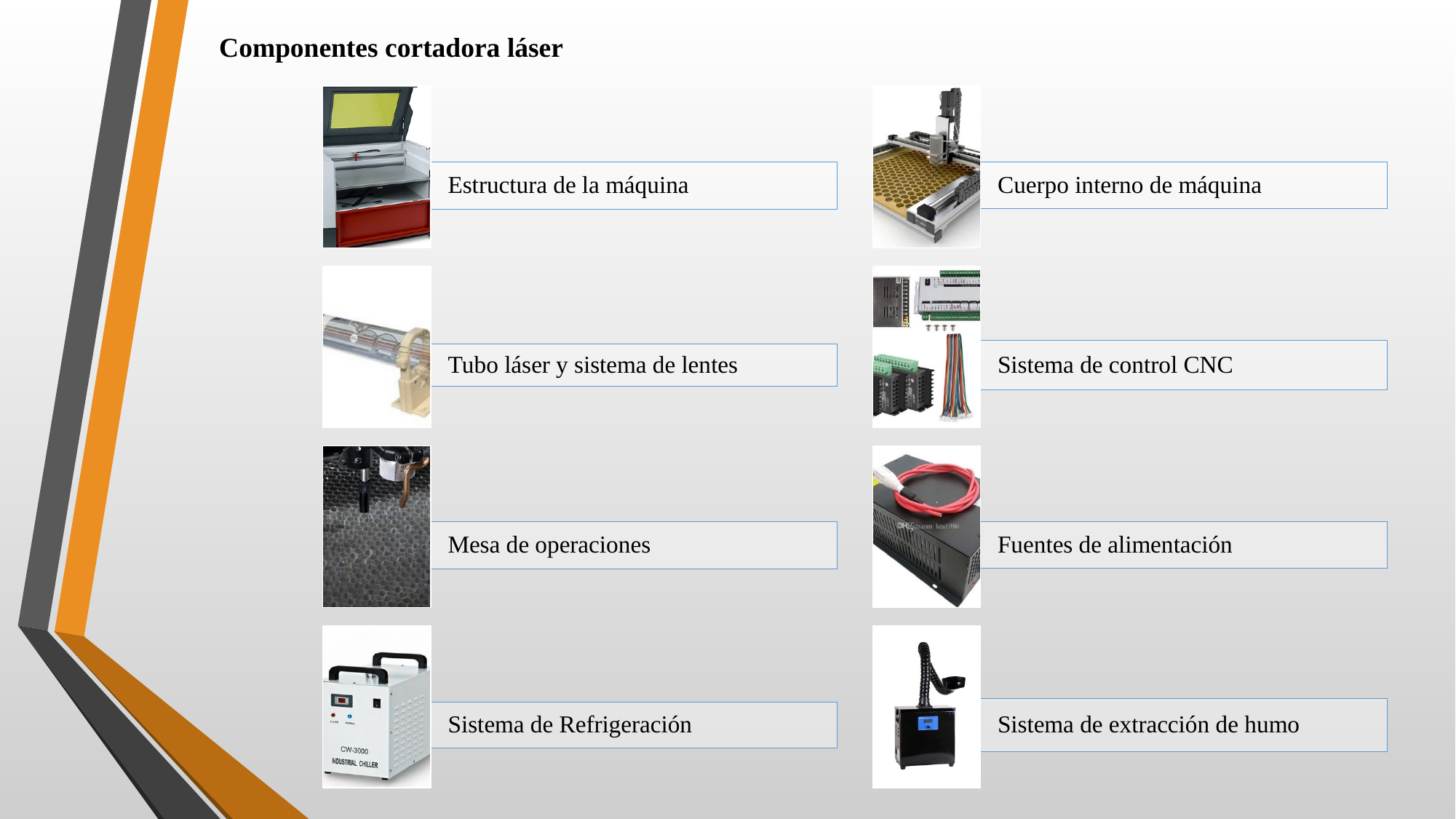

Componentes cortadora láser
Estructura de la máquina
Cuerpo interno de máquina
Tubo láser y sistema de lentes
Sistema de control CNC
Mesa de operaciones
Fuentes de alimentación
Sistema de Refrigeración
Sistema de extracción de humo